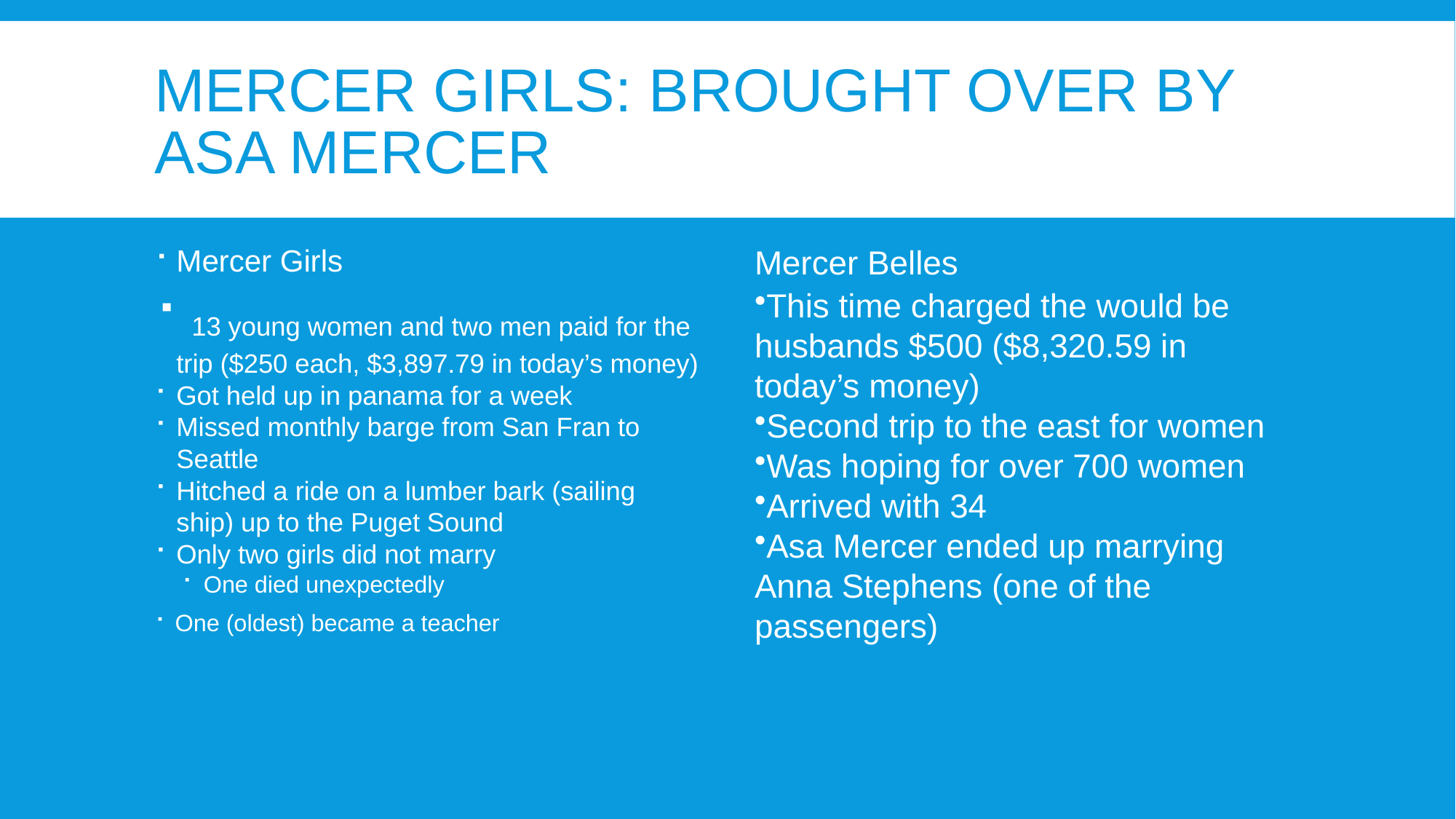

# Mercer Girls: Brought over by Asa Mercer
Mercer Girls
 13 young women and two men paid for the trip ($250 each, $3,897.79 in today’s money)
Got held up in panama for a week
Missed monthly barge from San Fran to Seattle
Hitched a ride on a lumber bark (sailing ship) up to the Puget Sound
Only two girls did not marry
One died unexpectedly
One (oldest) became a teacher

Mercer Belles
This time charged the would be husbands $500 ($8,320.59 in today’s money)
Second trip to the east for women
Was hoping for over 700 women
Arrived with 34
Asa Mercer ended up marrying Anna Stephens (one of the passengers)